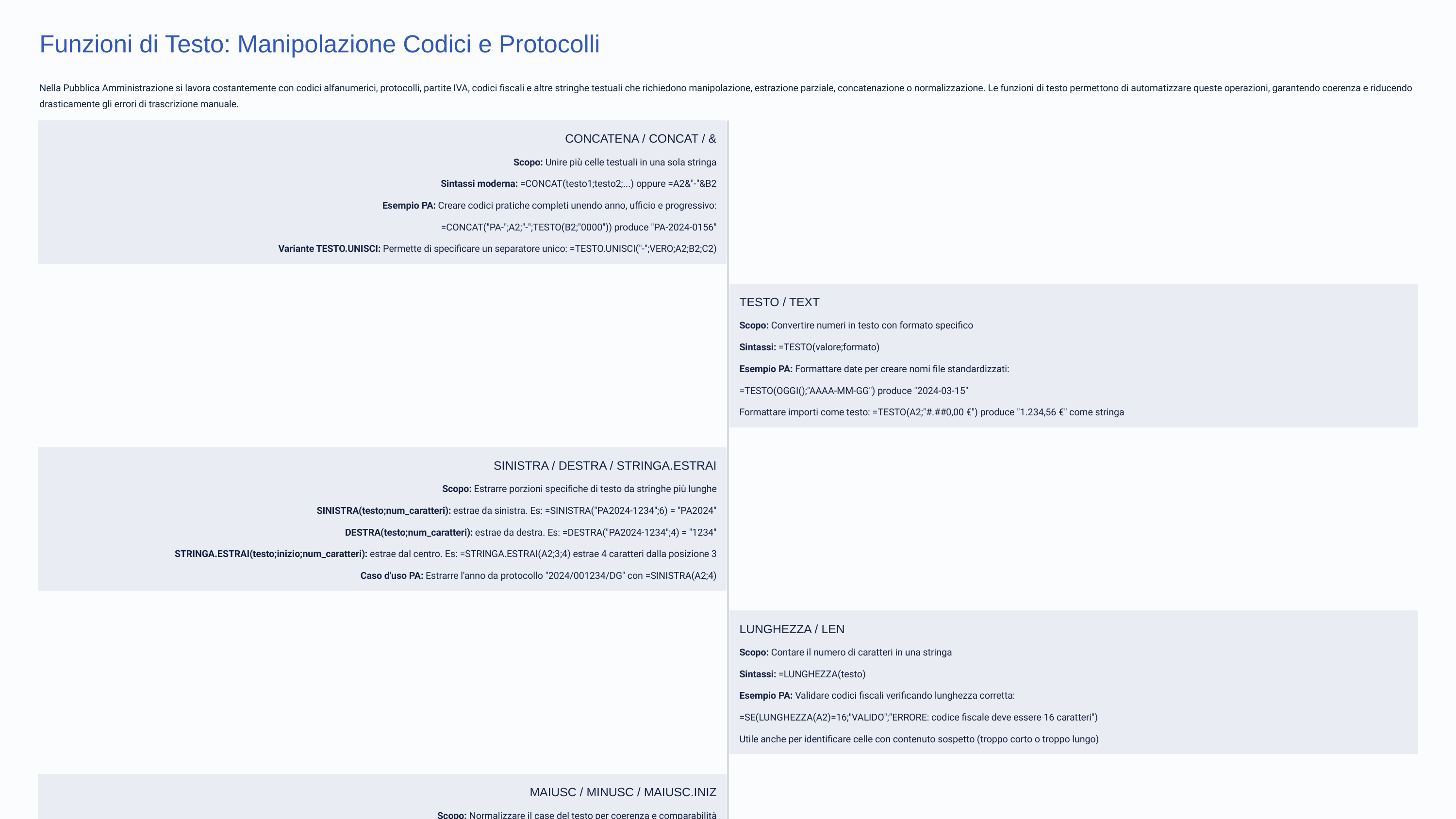

Funzioni di Testo: Manipolazione Codici e Protocolli
Nella Pubblica Amministrazione si lavora costantemente con codici alfanumerici, protocolli, partite IVA, codici fiscali e altre stringhe testuali che richiedono manipolazione, estrazione parziale, concatenazione o normalizzazione. Le funzioni di testo permettono di automatizzare queste operazioni, garantendo coerenza e riducendo drasticamente gli errori di trascrizione manuale.

CONCATENA / CONCAT / &
Scopo: Unire più celle testuali in una sola stringa
Sintassi moderna: =CONCAT(testo1;testo2;...) oppure =A2&"-"&B2
Esempio PA: Creare codici pratiche completi unendo anno, ufficio e progressivo:
=CONCAT("PA-";A2;"-";TESTO(B2;"0000")) produce "PA-2024-0156"
Variante TESTO.UNISCI: Permette di specificare un separatore unico: =TESTO.UNISCI("-";VERO;A2;B2;C2)

TESTO / TEXT
Scopo: Convertire numeri in testo con formato specifico
Sintassi: =TESTO(valore;formato)
Esempio PA: Formattare date per creare nomi file standardizzati:
=TESTO(OGGI();"AAAA-MM-GG") produce "2024-03-15"
Formattare importi come testo: =TESTO(A2;"#.##0,00 €") produce "1.234,56 €" come stringa

SINISTRA / DESTRA / STRINGA.ESTRAI
Scopo: Estrarre porzioni specifiche di testo da stringhe più lunghe
SINISTRA(testo;num_caratteri): estrae da sinistra. Es: =SINISTRA("PA2024-1234";6) = "PA2024"
DESTRA(testo;num_caratteri): estrae da destra. Es: =DESTRA("PA2024-1234";4) = "1234"
STRINGA.ESTRAI(testo;inizio;num_caratteri): estrae dal centro. Es: =STRINGA.ESTRAI(A2;3;4) estrae 4 caratteri dalla posizione 3
Caso d'uso PA: Estrarre l'anno da protocollo "2024/001234/DG" con =SINISTRA(A2;4)

LUNGHEZZA / LEN
Scopo: Contare il numero di caratteri in una stringa
Sintassi: =LUNGHEZZA(testo)
Esempio PA: Validare codici fiscali verificando lunghezza corretta:
=SE(LUNGHEZZA(A2)=16;"VALIDO";"ERRORE: codice fiscale deve essere 16 caratteri")
Utile anche per identificare celle con contenuto sospetto (troppo corto o troppo lungo)

MAIUSC / MINUSC / MAIUSC.INIZ
Scopo: Normalizzare il case del testo per coerenza e comparabilità
MAIUSC(testo): converte tutto in maiuscolo. Es: =MAIUSC("roma") = "ROMA"
MINUSC(testo): converte tutto in minuscolo. Es: =MINUSC("ROMA") = "roma"
MAIUSC.INIZ(testo): prima lettera maiuscola, resto minuscolo. Es: =MAIUSC.INIZ("MARIO ROSSI") = "Mario Rossi"
Best Practice PA: Normalizzare cognomi con MAIUSC.INIZ, indirizzi email con MINUSC, sigle con MAIUSC